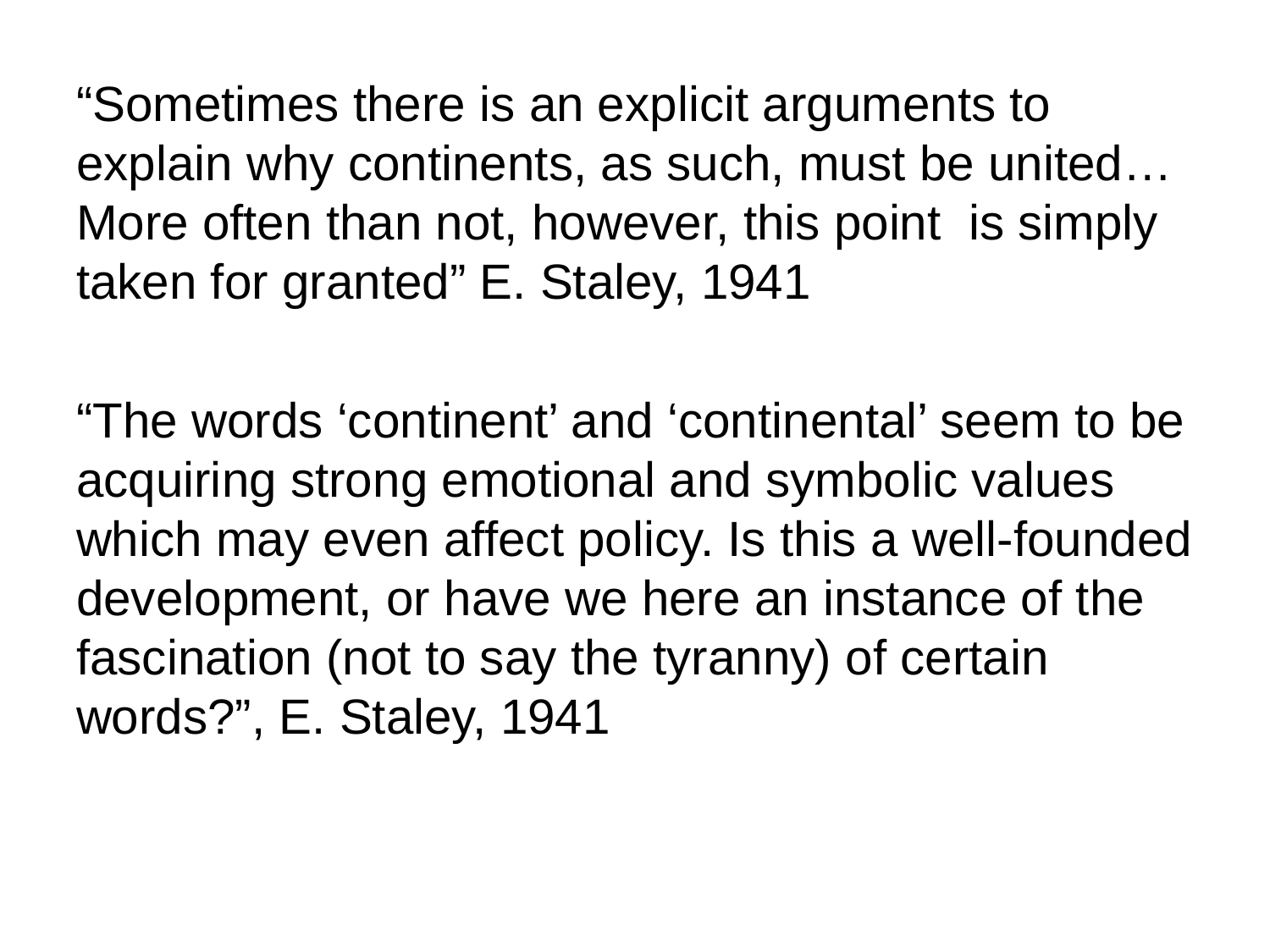

“Sometimes there is an explicit arguments to explain why continents, as such, must be united…More often than not, however, this point  is simply taken for granted” E. Staley, 1941

“The words ‘continent’ and ‘continental’ seem to be acquiring strong emotional and symbolic values which may even affect policy. Is this a well-founded development, or have we here an instance of the fascination (not to say the tyranny) of certain words?”, E. Staley, 1941